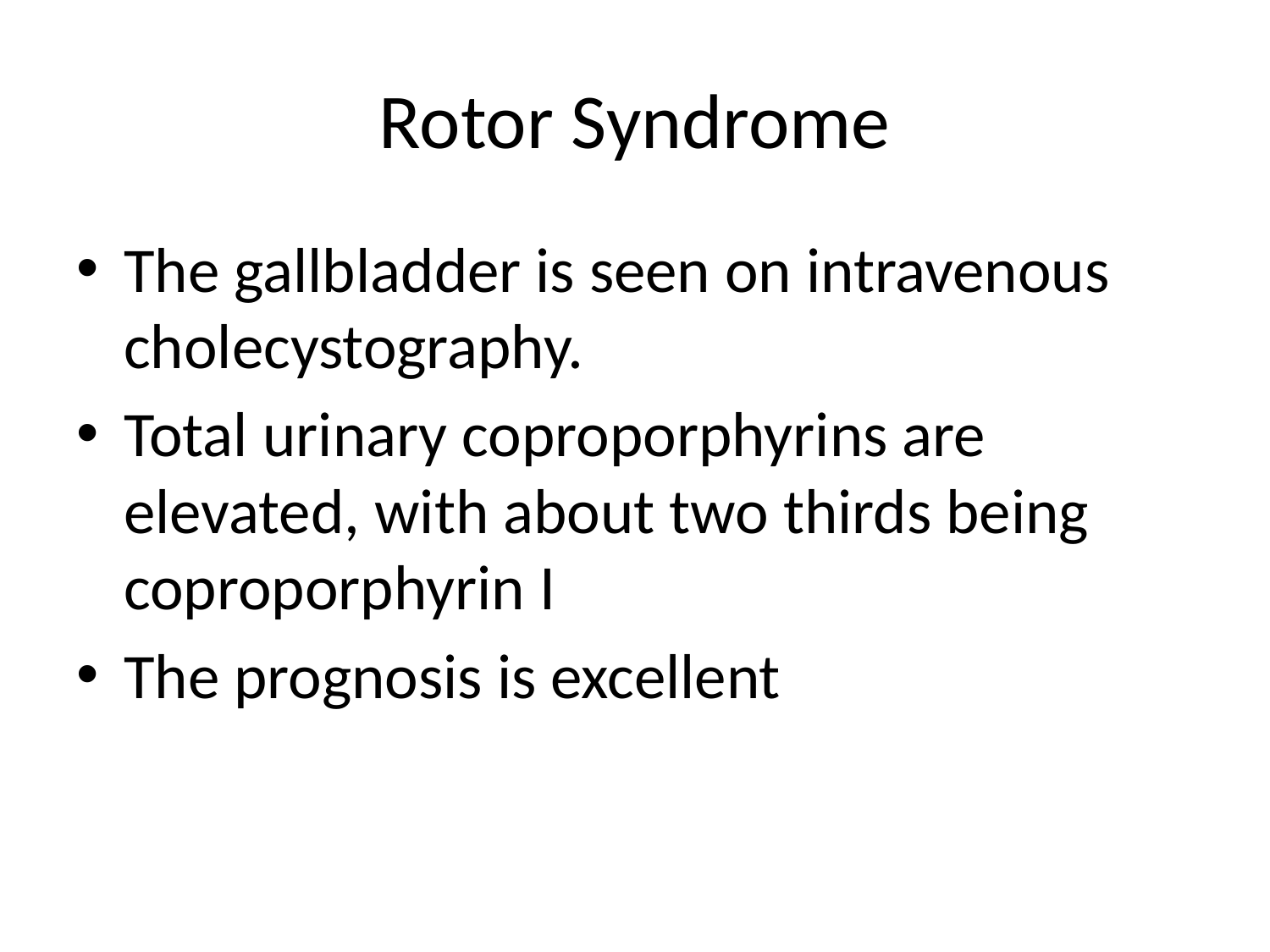

# Rotor Syndrome
The gallbladder is seen on intravenous cholecystography.
Total urinary coproporphyrins are elevated, with about two thirds being coproporphyrin I
The prognosis is excellent